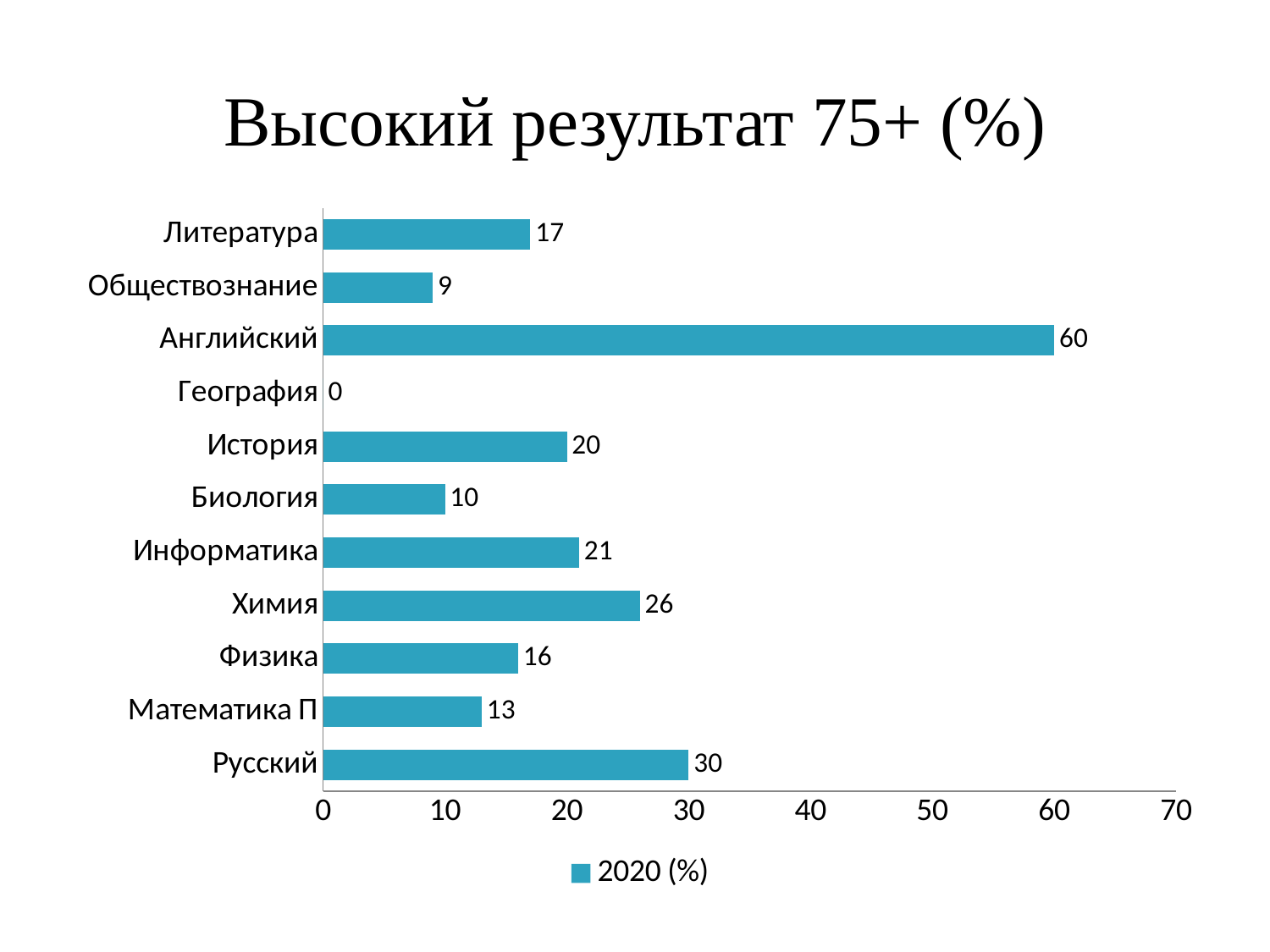

# Высокий результат 75+ (%)

### Chart

| Category | 2020 (%) |
|---|---|
| Русский | 30.0 |
| Математика П | 13.0 |
| Физика | 16.0 |
| Химия | 26.0 |
| Информатика | 21.0 |
| Биология | 10.0 |
| История | 20.0 |
| География | 0.0 |
| Английский | 60.0 |
| Обществознание | 9.0 |
| Литература | 17.0 |